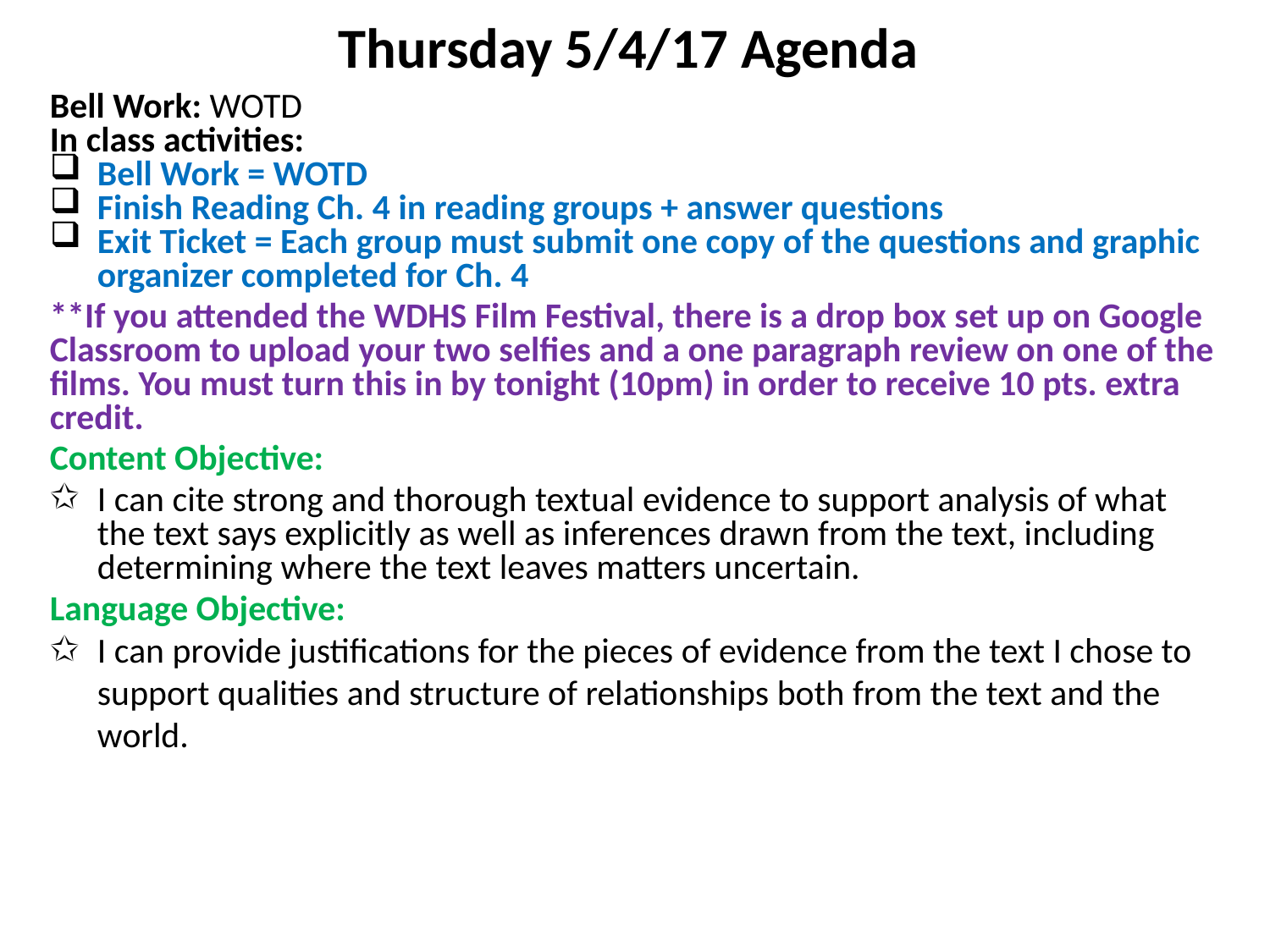

Thursday 5/4/17 Agenda
Bell Work: WOTD
In class activities:
Bell Work = WOTD
Finish Reading Ch. 4 in reading groups + answer questions
Exit Ticket = Each group must submit one copy of the questions and graphic organizer completed for Ch. 4
**If you attended the WDHS Film Festival, there is a drop box set up on Google Classroom to upload your two selfies and a one paragraph review on one of the films. You must turn this in by tonight (10pm) in order to receive 10 pts. extra credit.
Content Objective:
I can cite strong and thorough textual evidence to support analysis of what the text says explicitly as well as inferences drawn from the text, including determining where the text leaves matters uncertain.
Language Objective:
I can provide justifications for the pieces of evidence from the text I chose to support qualities and structure of relationships both from the text and the world.